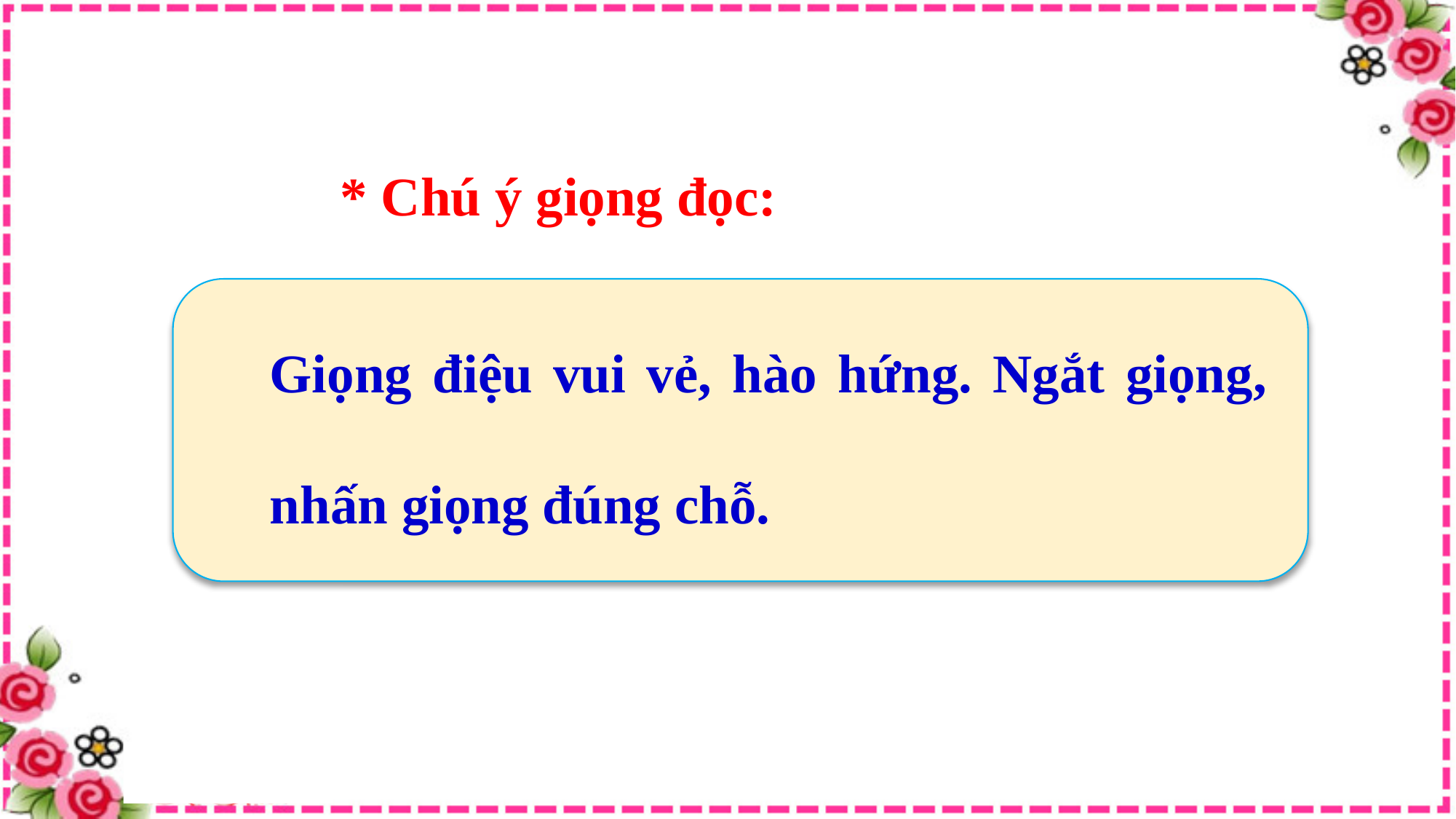

* Chú ý giọng đọc:
Giọng điệu vui vẻ, hào hứng. Ngắt giọng, nhấn giọng đúng chỗ.